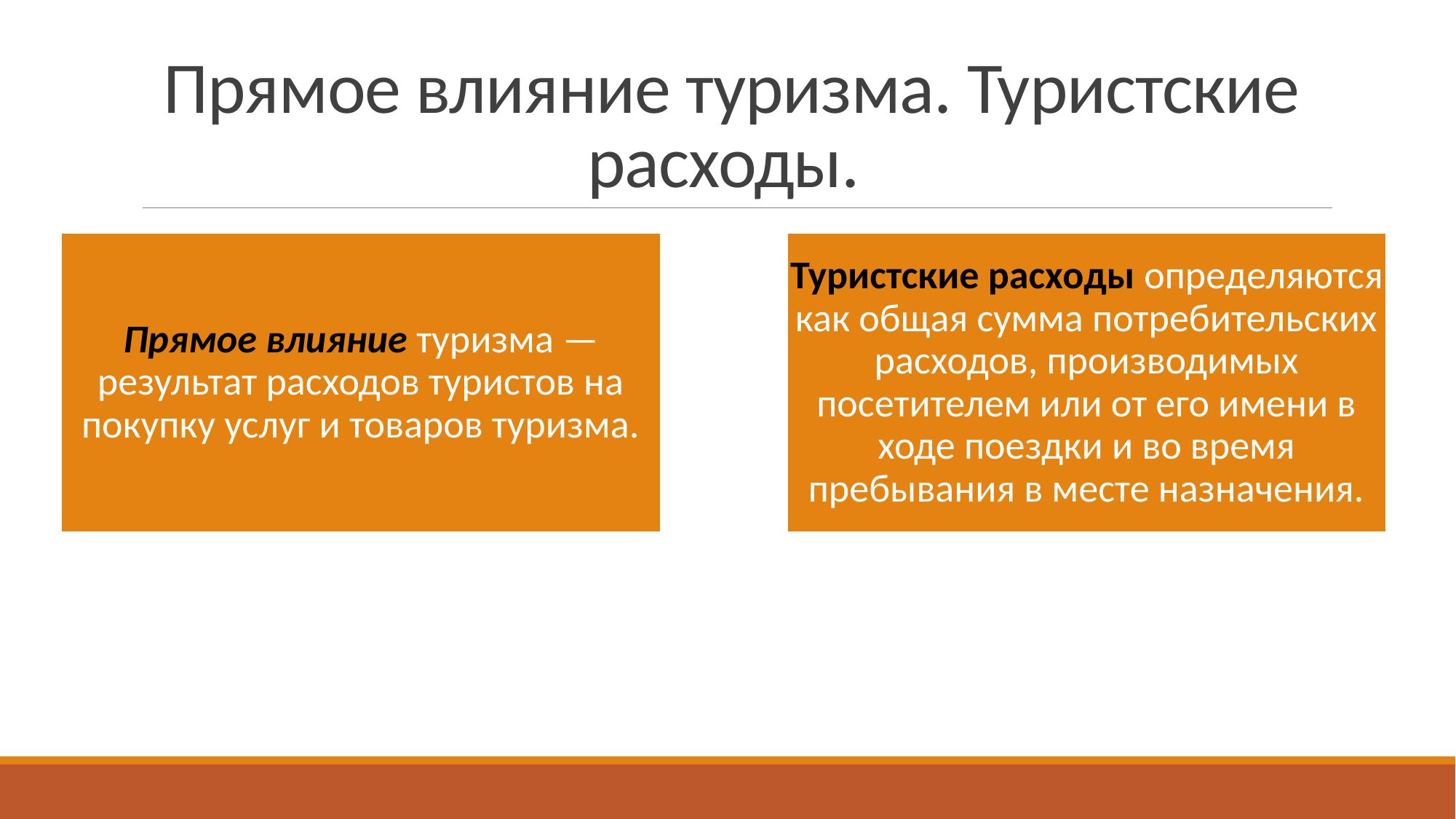

Прямое влияние туризма — результат расходов туристов на покупку услуг и товаров туризма.
Туристские расходы определяются как общая сумма потребительских расходов, производимых посетителем или от его имени в ходе поездки и во время пребывания в месте назначения.
# Прямое влияние туризма. Туристские расходы.